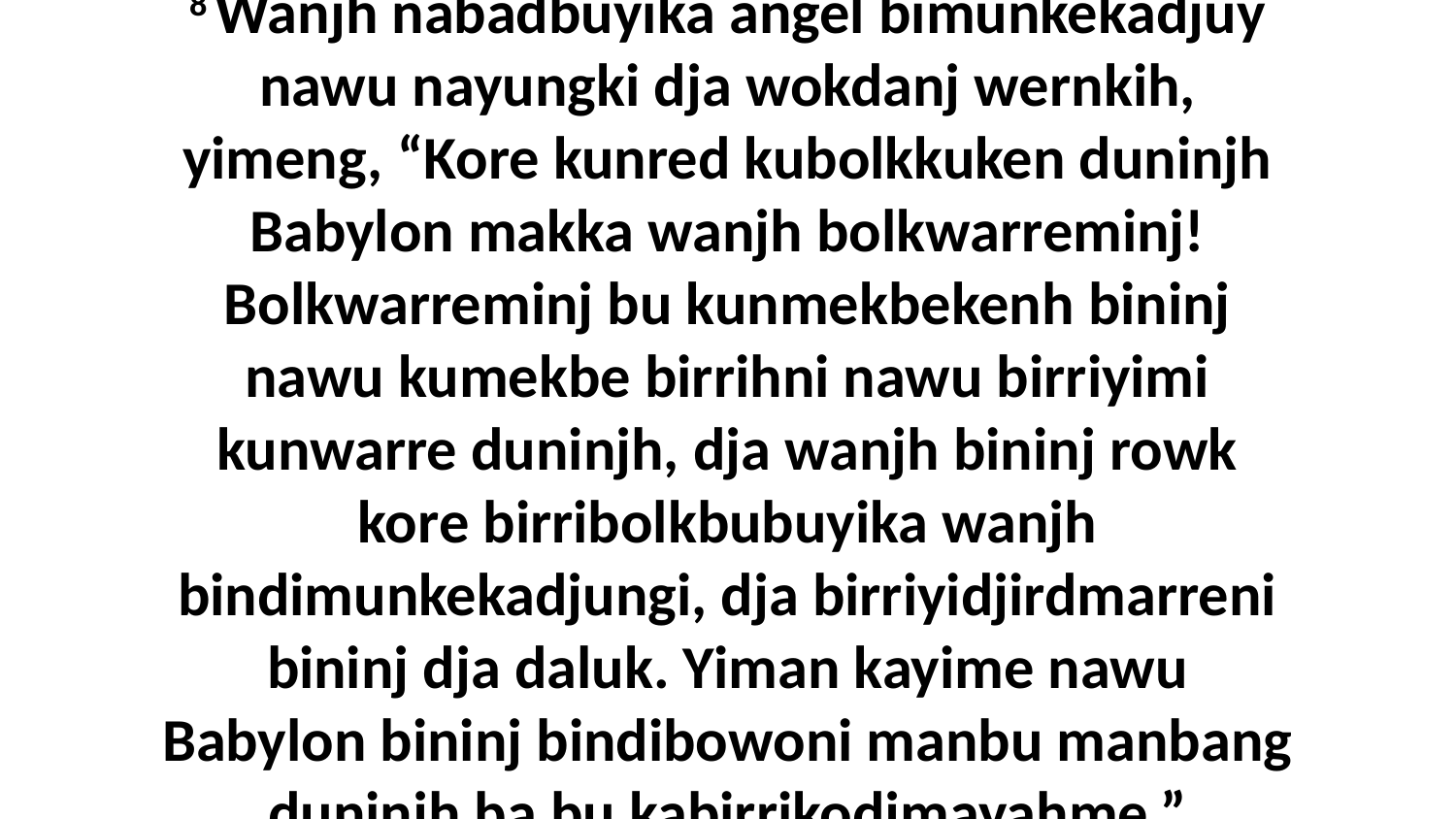

8 Wanjh nabadbuyika angel bimunkekadjuy nawu nayungki dja wokdanj wernkih, yimeng, “Kore kunred kubolkkuken duninjh Babylon makka wanjh bolkwarreminj! Bolkwarreminj bu kunmekbekenh bininj nawu kumekbe birrihni nawu birriyimi kunwarre duninjh, dja wanjh bininj rowk kore birribolkbubuyika wanjh bindimunkekadjungi, dja birriyidjirdmarreni bininj dja daluk. Yiman kayime nawu Babylon bininj bindibowoni manbu manbang duninjh ba bu kabirrikodjmayahme.”